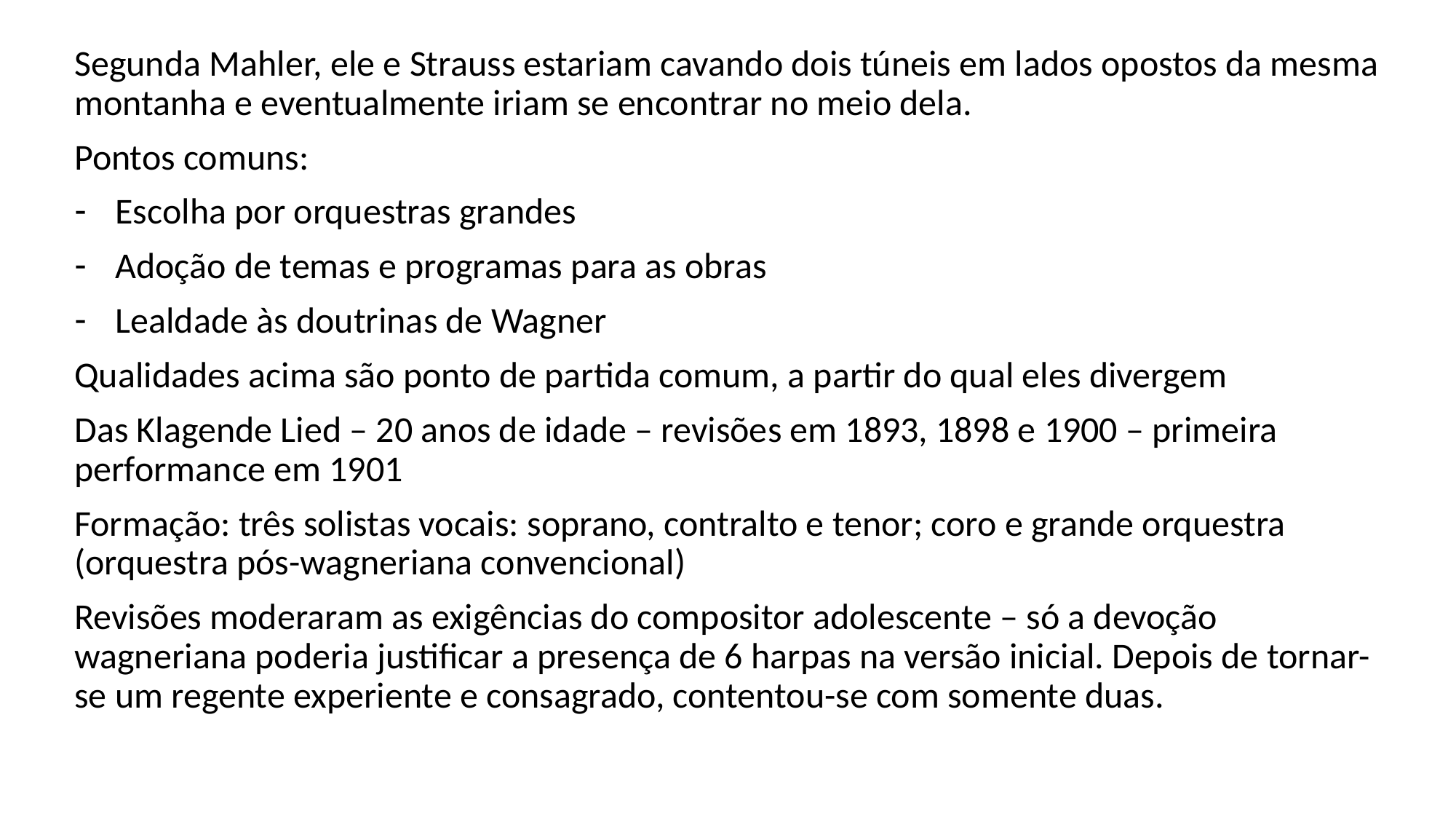

Segunda Mahler, ele e Strauss estariam cavando dois túneis em lados opostos da mesma montanha e eventualmente iriam se encontrar no meio dela.
Pontos comuns:
Escolha por orquestras grandes
Adoção de temas e programas para as obras
Lealdade às doutrinas de Wagner
Qualidades acima são ponto de partida comum, a partir do qual eles divergem
Das Klagende Lied – 20 anos de idade – revisões em 1893, 1898 e 1900 – primeira performance em 1901
Formação: três solistas vocais: soprano, contralto e tenor; coro e grande orquestra (orquestra pós-wagneriana convencional)
Revisões moderaram as exigências do compositor adolescente – só a devoção wagneriana poderia justificar a presença de 6 harpas na versão inicial. Depois de tornar-se um regente experiente e consagrado, contentou-se com somente duas.